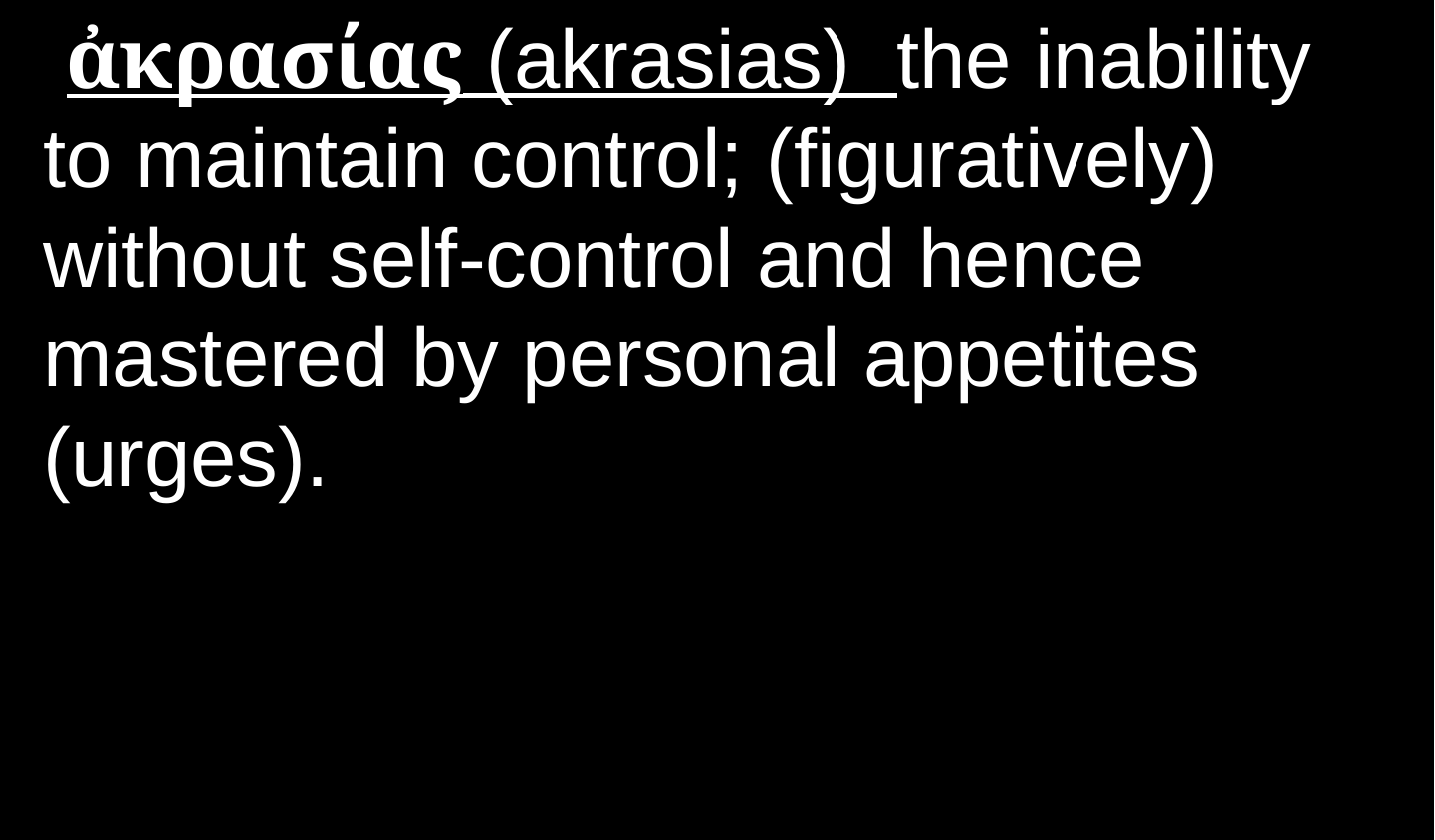

ἀκρασίας (akrasias)  the inability to maintain control; (figuratively) without self-control and hence mastered by personal appetites (urges).